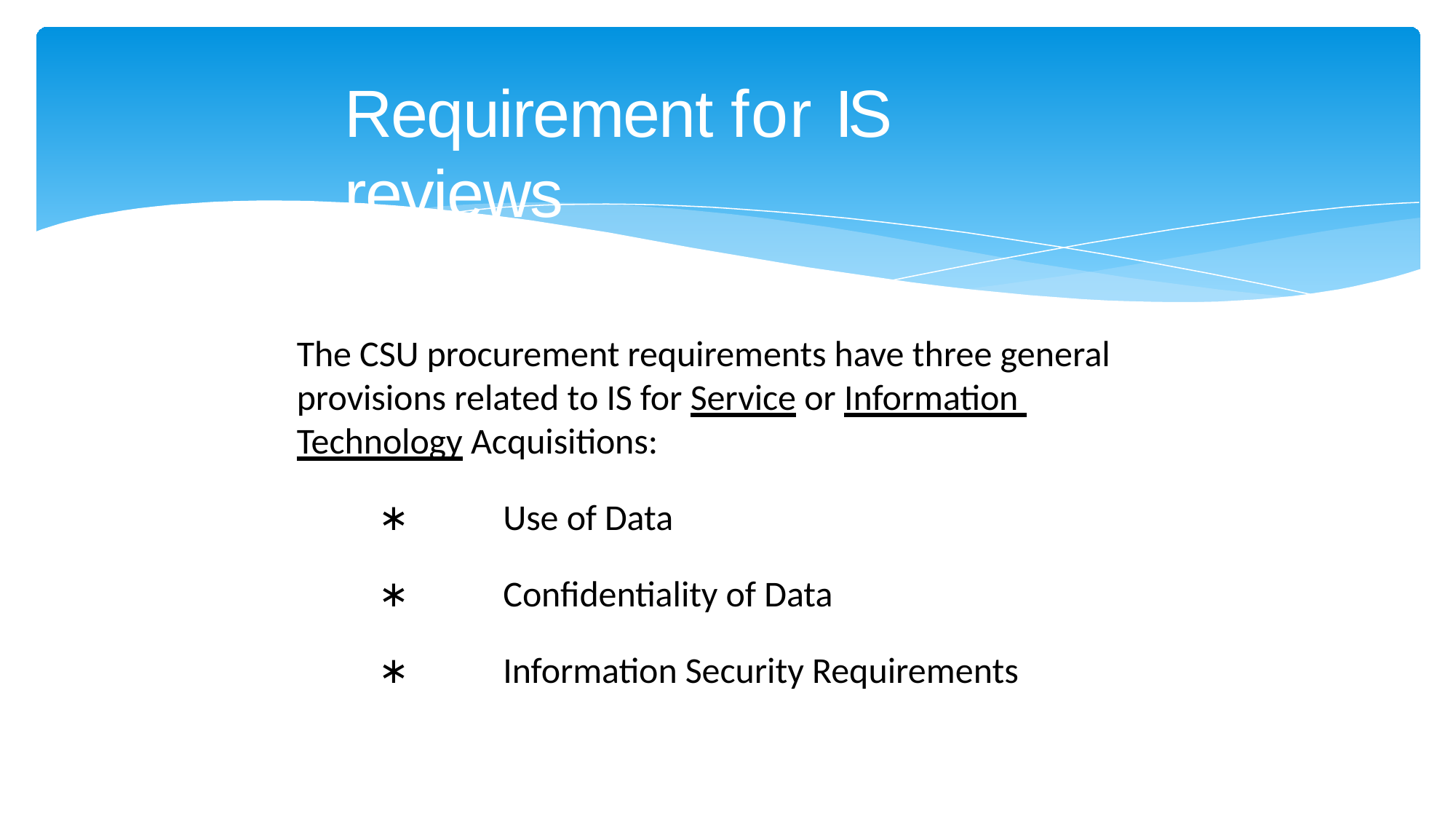

# Requirement for IS reviews
The CSU procurement requirements have three general  provisions related to IS for Service or Information  Technology Acquisitions:

∗	Use of Data

∗	Confidentiality of Data

∗	Information Security Requirements